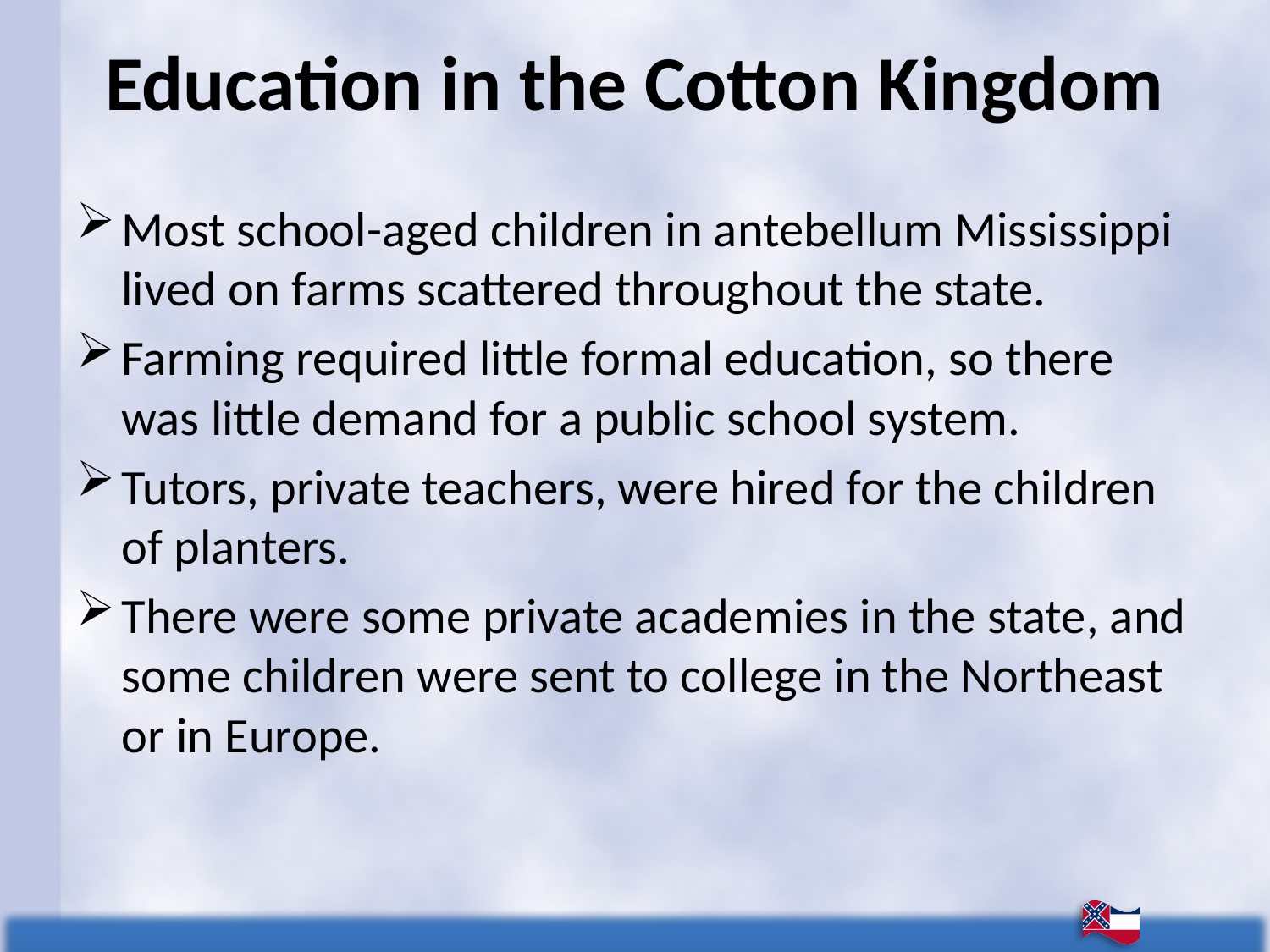

# Education in the Cotton Kingdom
Most school-aged children in antebellum Mississippi lived on farms scattered throughout the state.
Farming required little formal education, so there was little demand for a public school system.
Tutors, private teachers, were hired for the children of planters.
There were some private academies in the state, and some children were sent to college in the Northeast or in Europe.